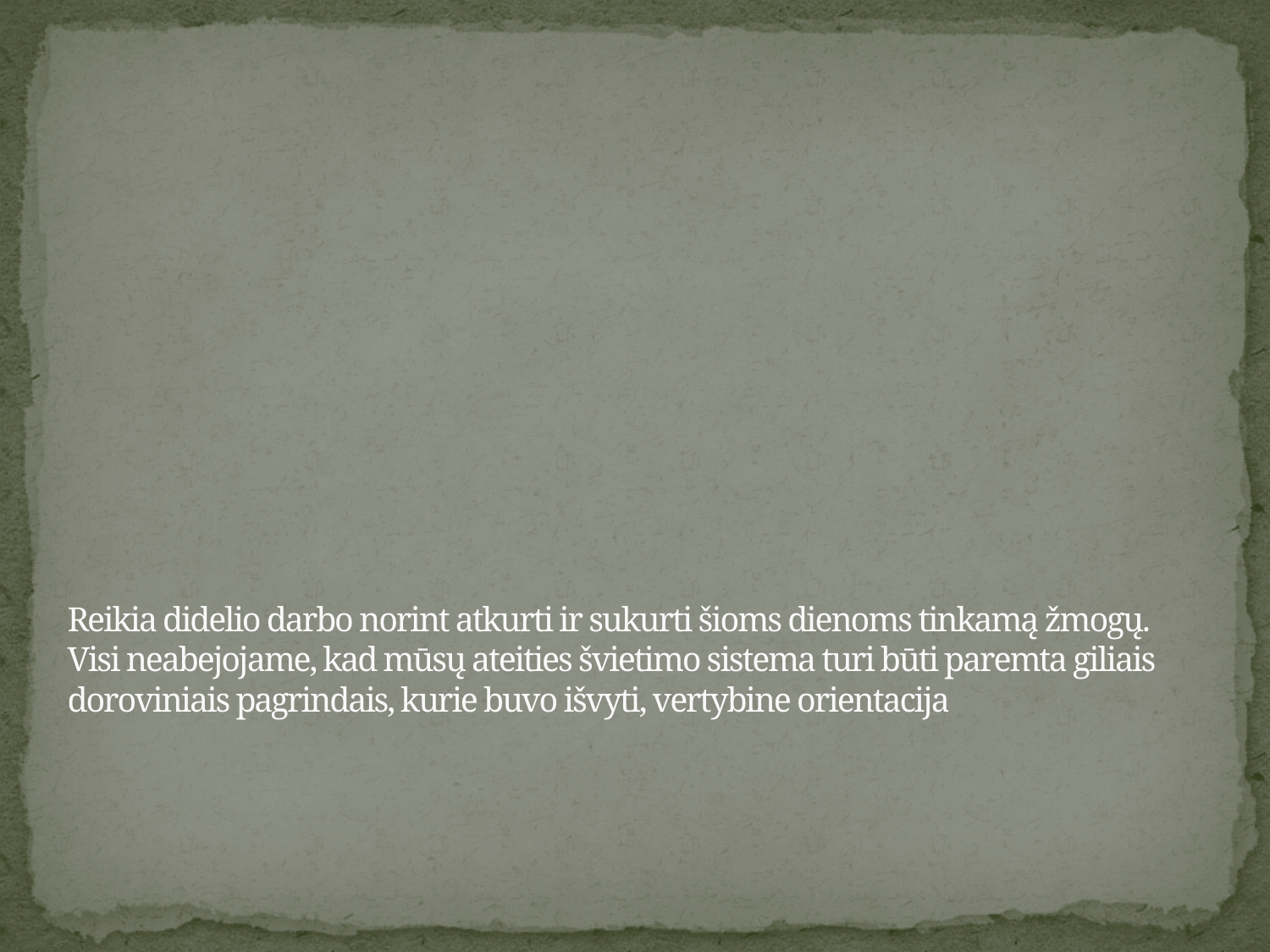

# Reikia didelio darbo norint atkurti ir sukurti šioms dienoms tinkamą žmogų. Visi neabejojame, kad mūsų ateities švietimo sistema turi būti paremta giliais doroviniais pagrindais, kurie buvo išvyti, vertybine orientacija